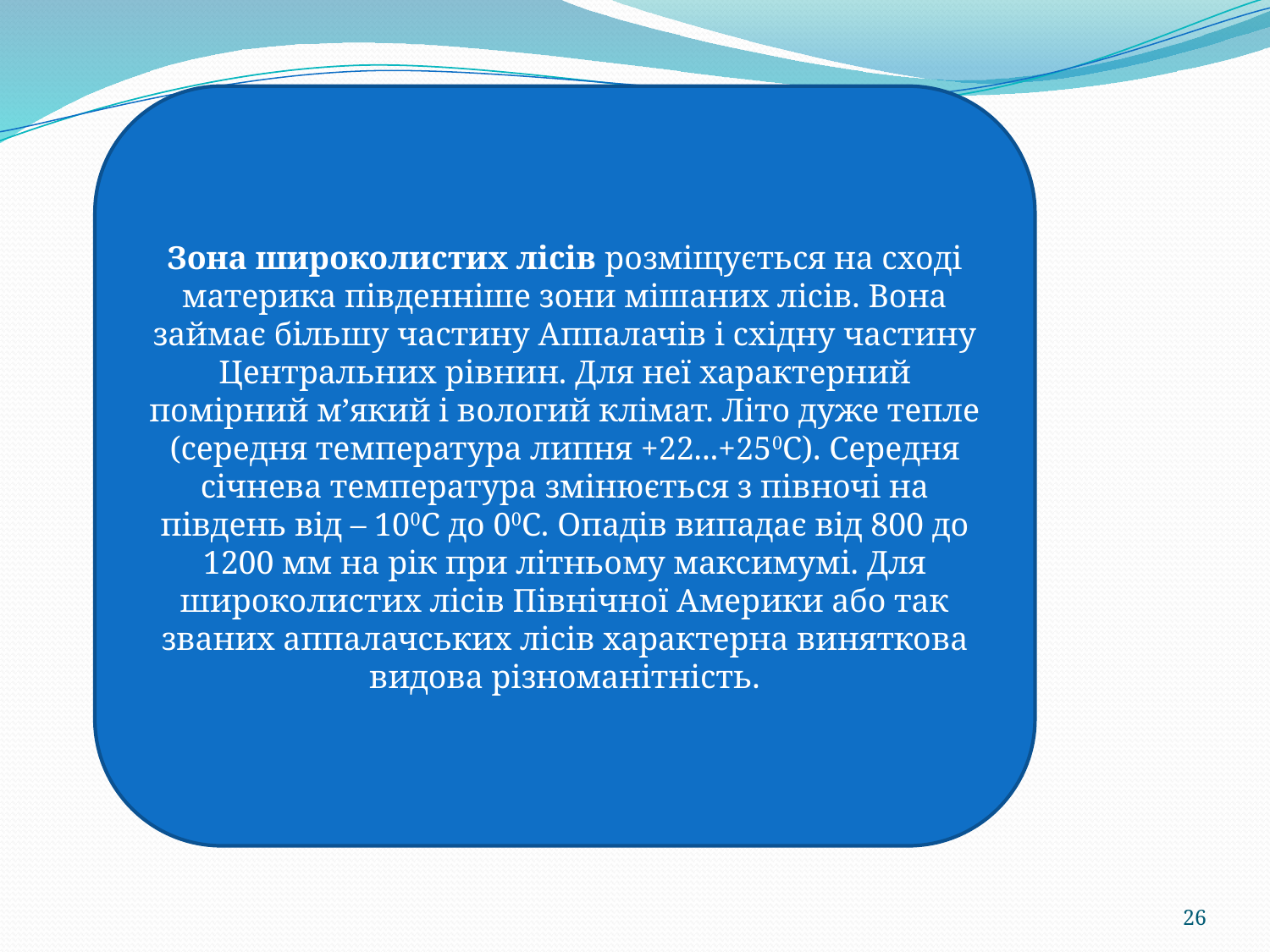

Зона широколистих лісів розміщується на сході материка південніше зони мішаних лісів. Вона займає більшу частину Аппалачів і східну частину Центральних рівнин. Для неї характерний помірний м’який і вологий клімат. Літо дуже тепле (середня температура липня +22...+250С). Середня січнева температура змінюється з півночі на південь від – 100С до 00С. Опадів випадає від 800 до 1200 мм на рік при літньому максимумі. Для широколистих лісів Північної Америки або так званих аппалачських лісів характерна виняткова видова різноманітність.
26